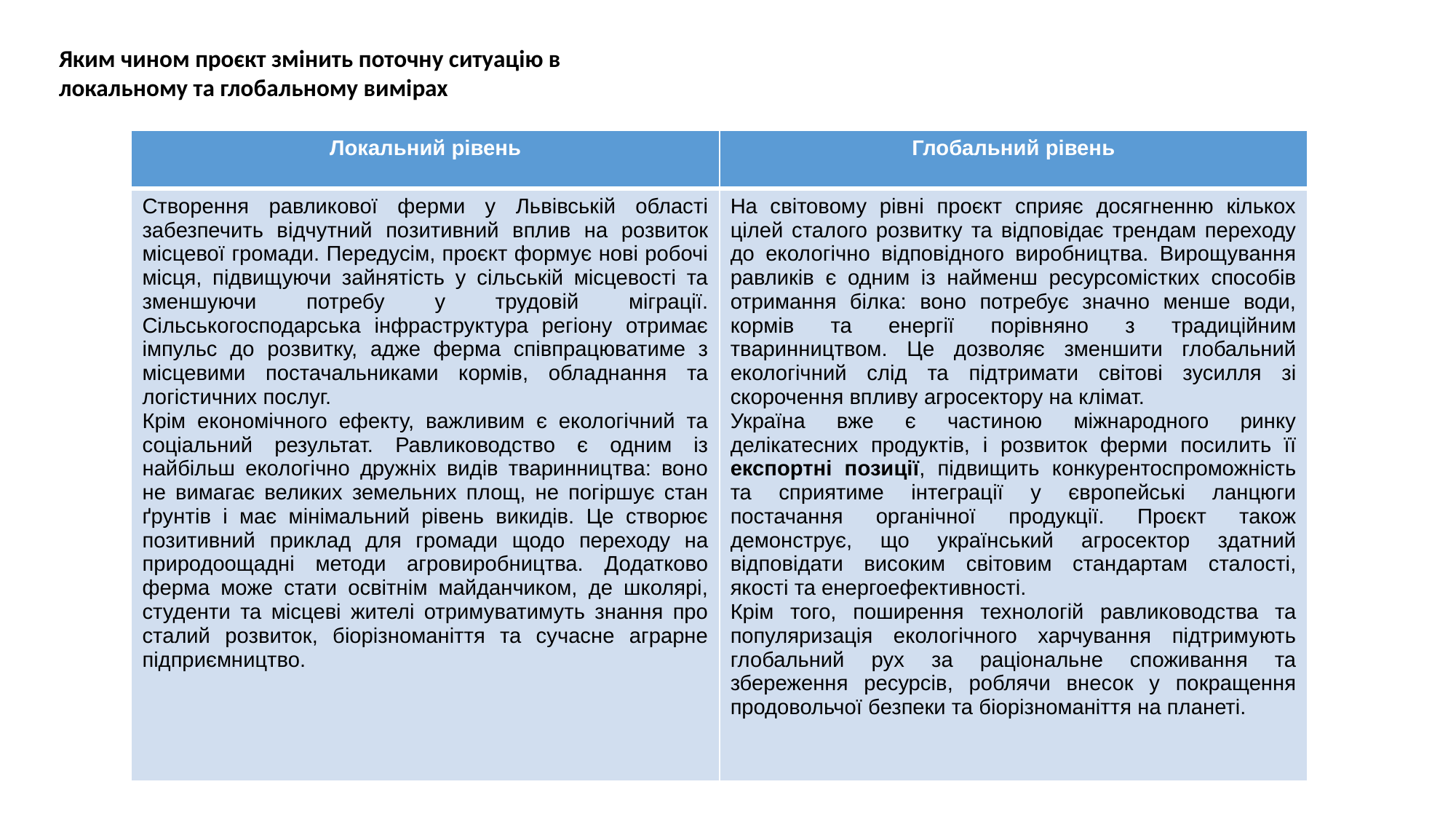

Яким чином проєкт змінить поточну ситуацію в локальному та глобальному вимірах
| Локальний рівень | Глобальний рівень |
| --- | --- |
| Створення равликової ферми у Львівській області забезпечить відчутний позитивний вплив на розвиток місцевої громади. Передусім, проєкт формує нові робочі місця, підвищуючи зайнятість у сільській місцевості та зменшуючи потребу у трудовій міграції. Сільськогосподарська інфраструктура регіону отримає імпульс до розвитку, адже ферма співпрацюватиме з місцевими постачальниками кормів, обладнання та логістичних послуг. Крім економічного ефекту, важливим є екологічний та соціальний результат. Равлиководство є одним із найбільш екологічно дружніх видів тваринництва: воно не вимагає великих земельних площ, не погіршує стан ґрунтів і має мінімальний рівень викидів. Це створює позитивний приклад для громади щодо переходу на природоощадні методи агровиробництва. Додатково ферма може стати освітнім майданчиком, де школярі, студенти та місцеві жителі отримуватимуть знання про сталий розвиток, біорізноманіття та сучасне аграрне підприємництво. | На світовому рівні проєкт сприяє досягненню кількох цілей сталого розвитку та відповідає трендам переходу до екологічно відповідного виробництва. Вирощування равликів є одним із найменш ресурсомістких способів отримання білка: воно потребує значно менше води, кормів та енергії порівняно з традиційним тваринництвом. Це дозволяє зменшити глобальний екологічний слід та підтримати світові зусилля зі скорочення впливу агросектору на клімат. Україна вже є частиною міжнародного ринку делікатесних продуктів, і розвиток ферми посилить її експортні позиції, підвищить конкурентоспроможність та сприятиме інтеграції у європейські ланцюги постачання органічної продукції. Проєкт також демонструє, що український агросектор здатний відповідати високим світовим стандартам сталості, якості та енергоефективності. Крім того, поширення технологій равлиководства та популяризація екологічного харчування підтримують глобальний рух за раціональне споживання та збереження ресурсів, роблячи внесок у покращення продовольчої безпеки та біорізноманіття на планеті. |